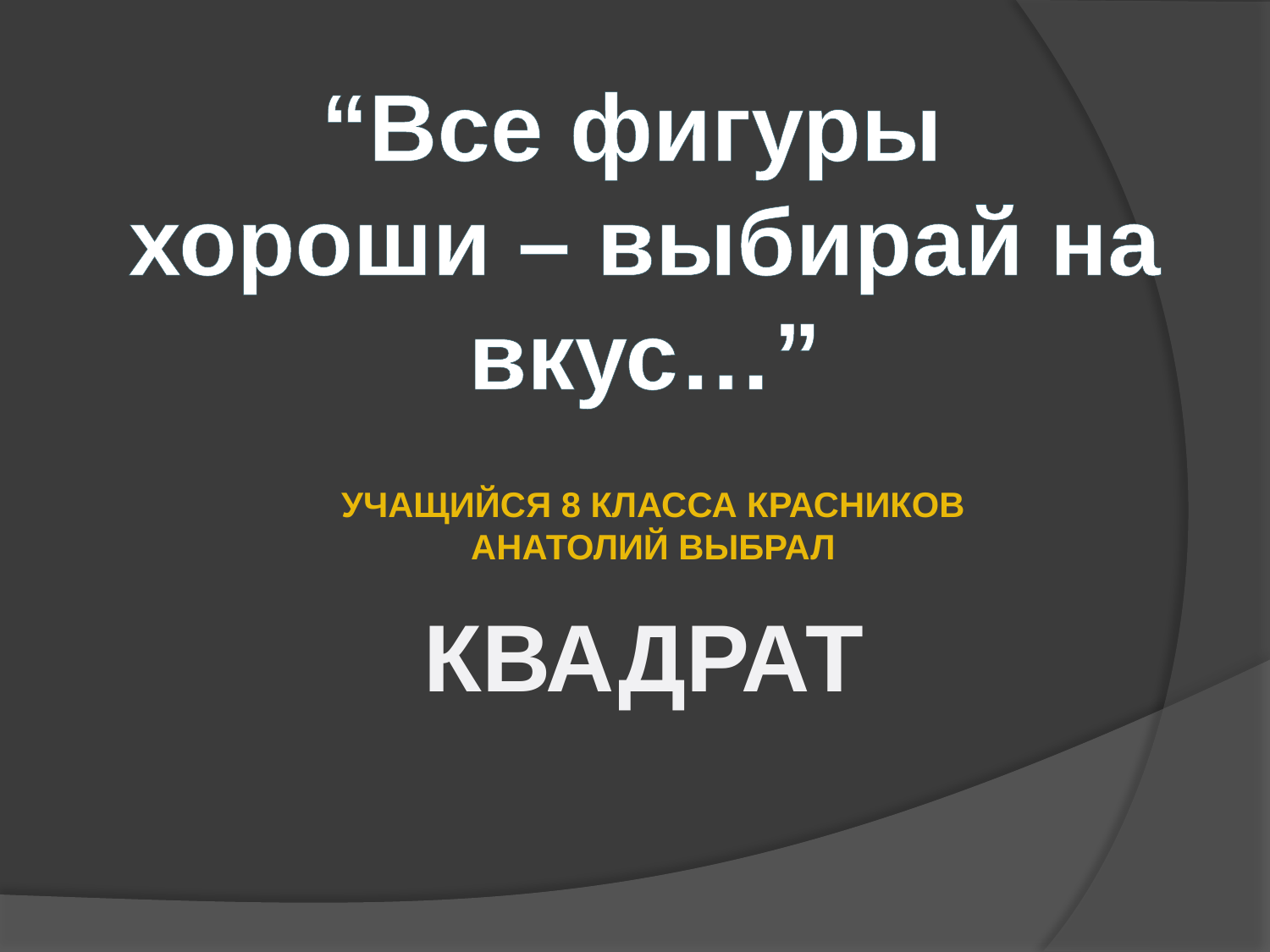

“Все фигуры
хороши – выбирай на вкус…”

КВАДРАТ
УЧАЩИЙСЯ 8 КЛАССА КРАСНИКОВ АНАТОЛИЙ ВЫБРАЛ